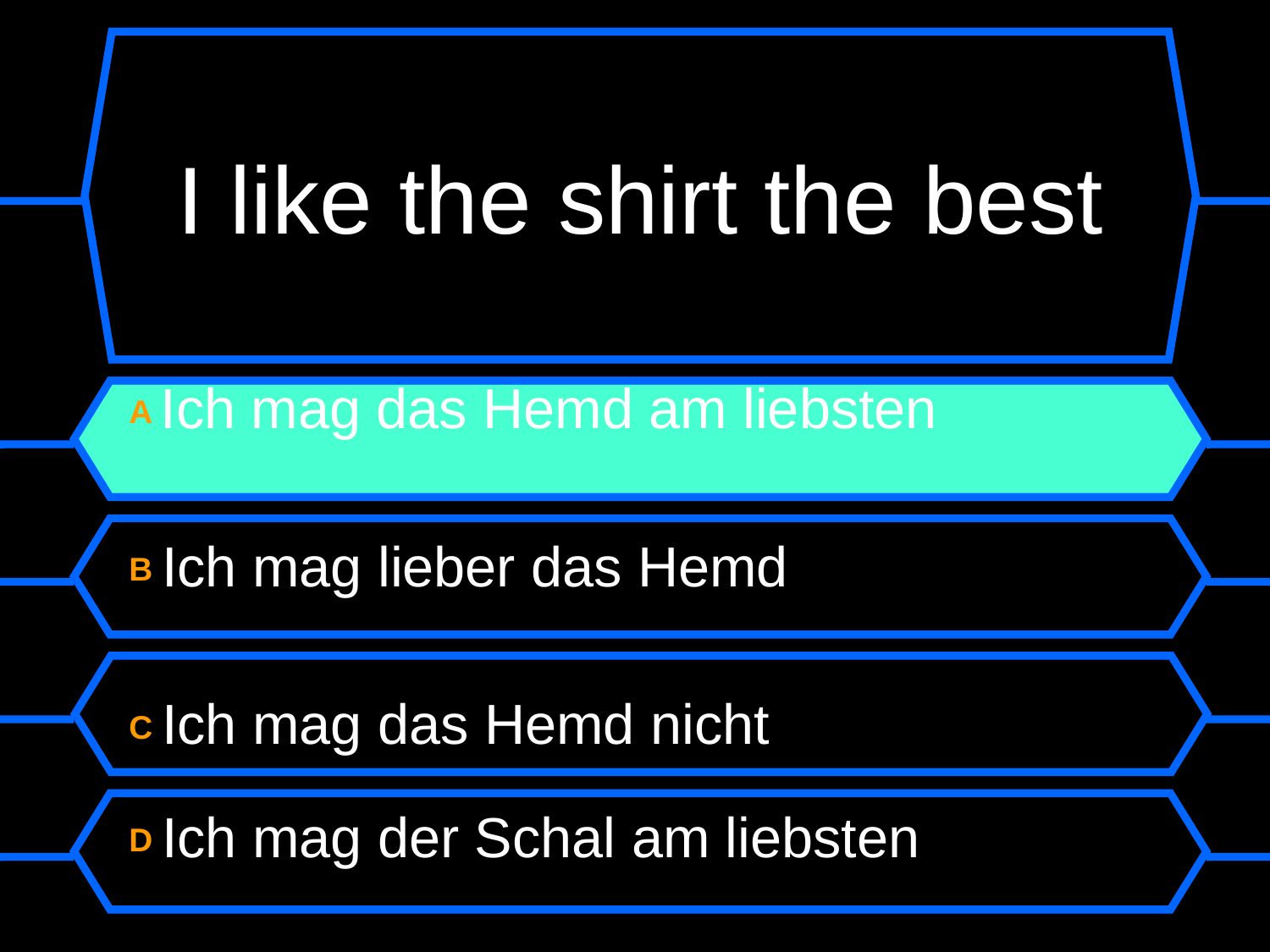

# I like the shirt the best

A Ich mag das Hemd am liebsten

B Ich mag lieber das Hemd

C Ich mag das Hemd nicht
D Ich mag der Schal am liebsten